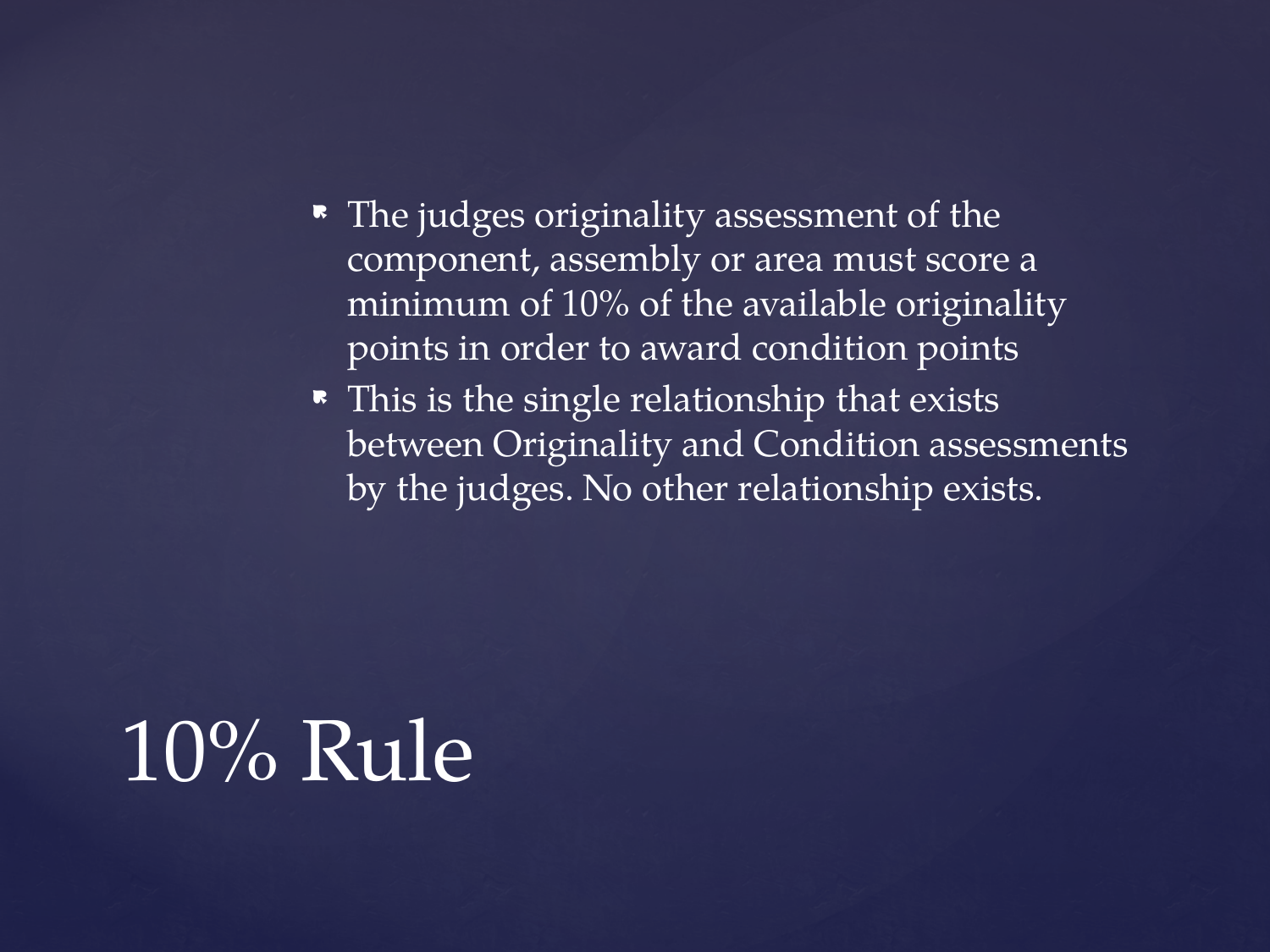

The judges originality assessment of the component, assembly or area must score a minimum of 10% of the available originality points in order to award condition points
This is the single relationship that exists between Originality and Condition assessments by the judges. No other relationship exists.
# 10% Rule